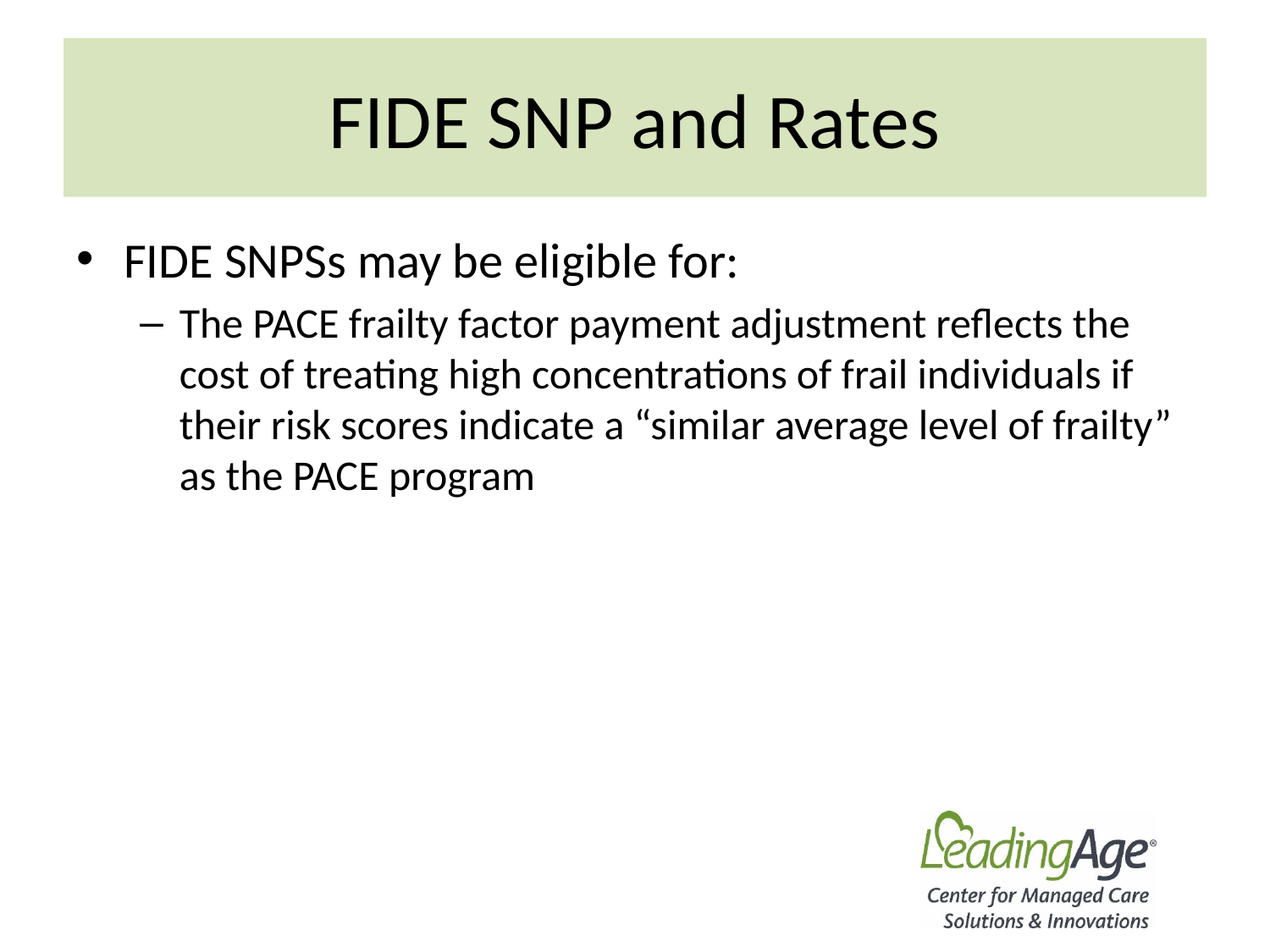

# FIDE SNP and Rates
FIDE SNPSs may be eligible for:
The PACE frailty factor payment adjustment reflects the cost of treating high concentrations of frail individuals if their risk scores indicate a “similar average level of frailty” as the PACE program